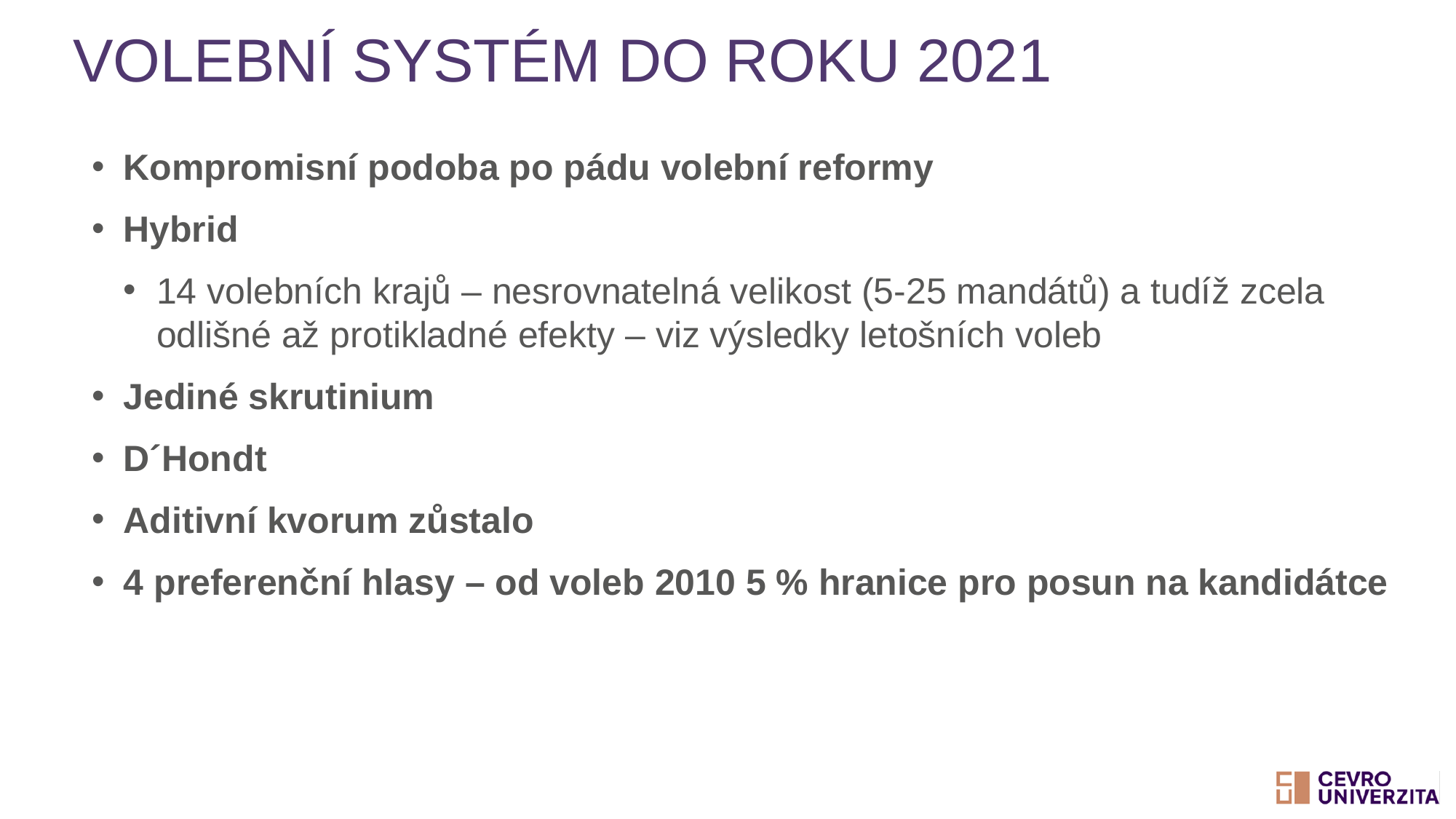

# Volební systém do roku 2021
Kompromisní podoba po pádu volební reformy
Hybrid
14 volebních krajů – nesrovnatelná velikost (5-25 mandátů) a tudíž zcela odlišné až protikladné efekty – viz výsledky letošních voleb
Jediné skrutinium
D´Hondt
Aditivní kvorum zůstalo
4 preferenční hlasy – od voleb 2010 5 % hranice pro posun na kandidátce